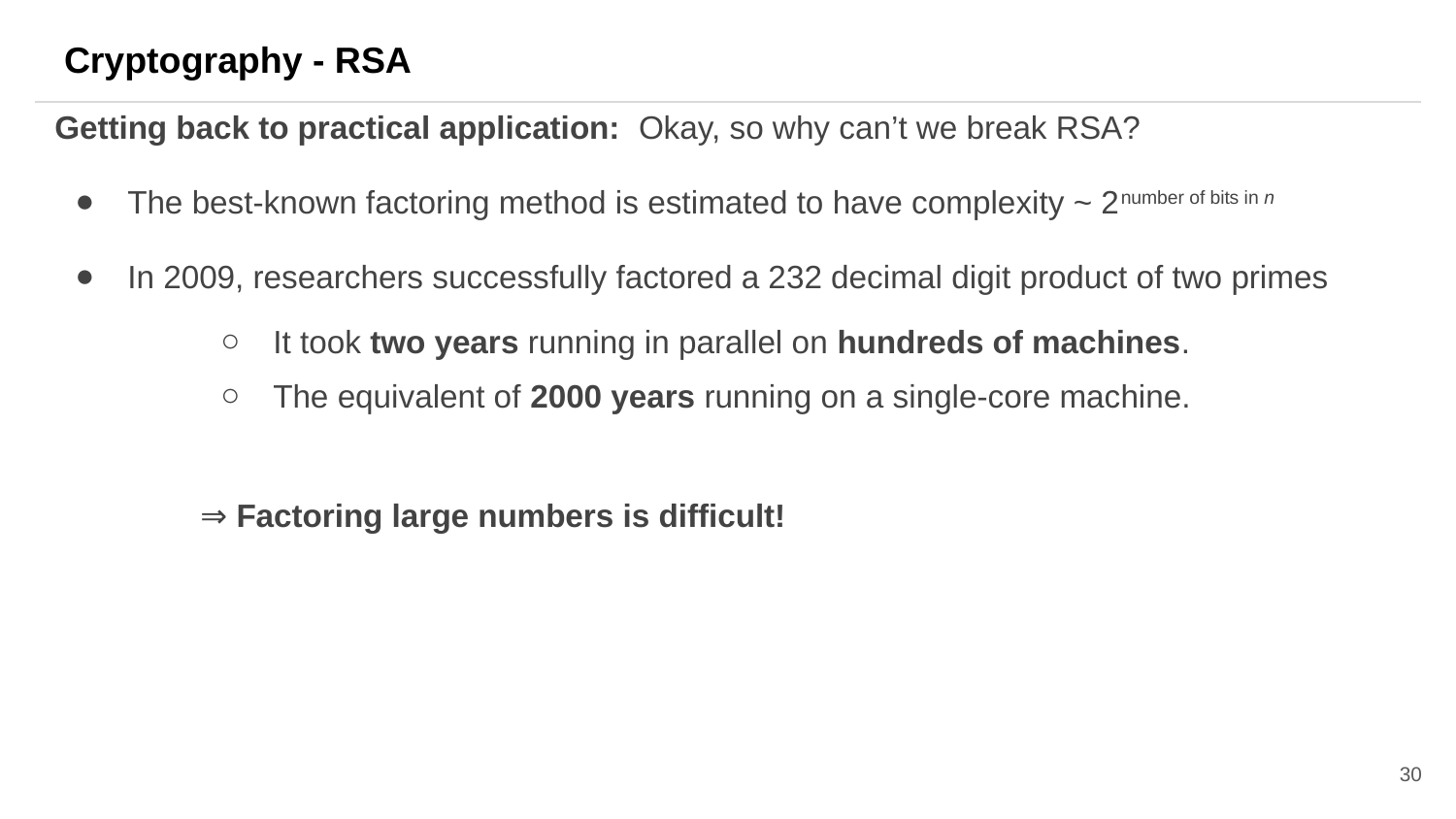

Cryptography - RSA
Getting back to practical application:  Okay, so why can’t we break RSA?
The best-known factoring method is estimated to have complexity ~ 2number of bits in n
In 2009, researchers successfully factored a 232 decimal digit product of two primes
It took two years running in parallel on hundreds of machines.
The equivalent of 2000 years running on a single-core machine.
	⇒ Factoring large numbers is difficult!

30